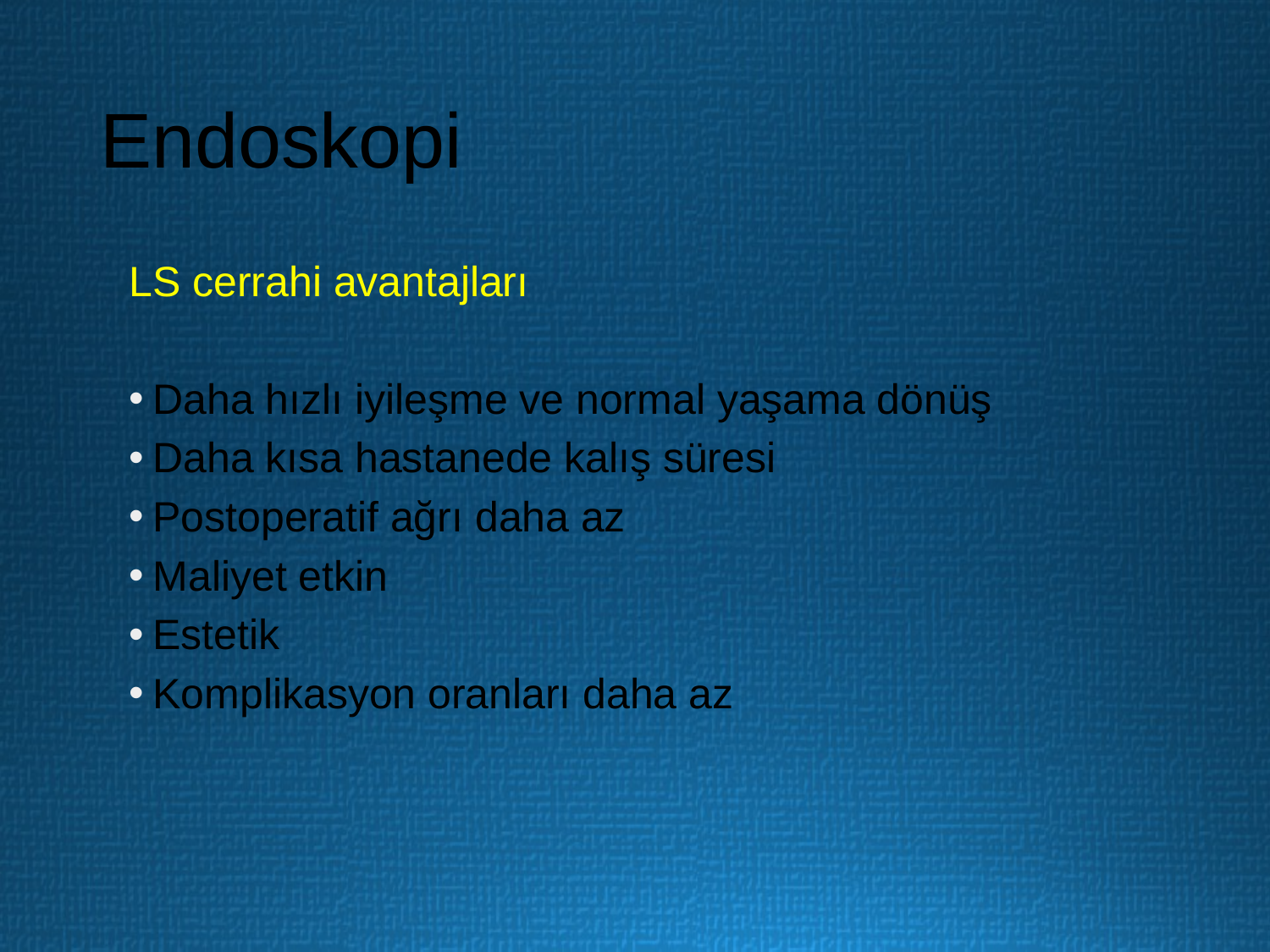

# Endoskopi
LS cerrahi avantajları

Daha hızlı iyileşme ve normal yaşama dönüş
Daha kısa hastanede kalış süresi
Postoperatif ağrı daha az
Maliyet etkin
Estetik
Komplikasyon oranları daha az